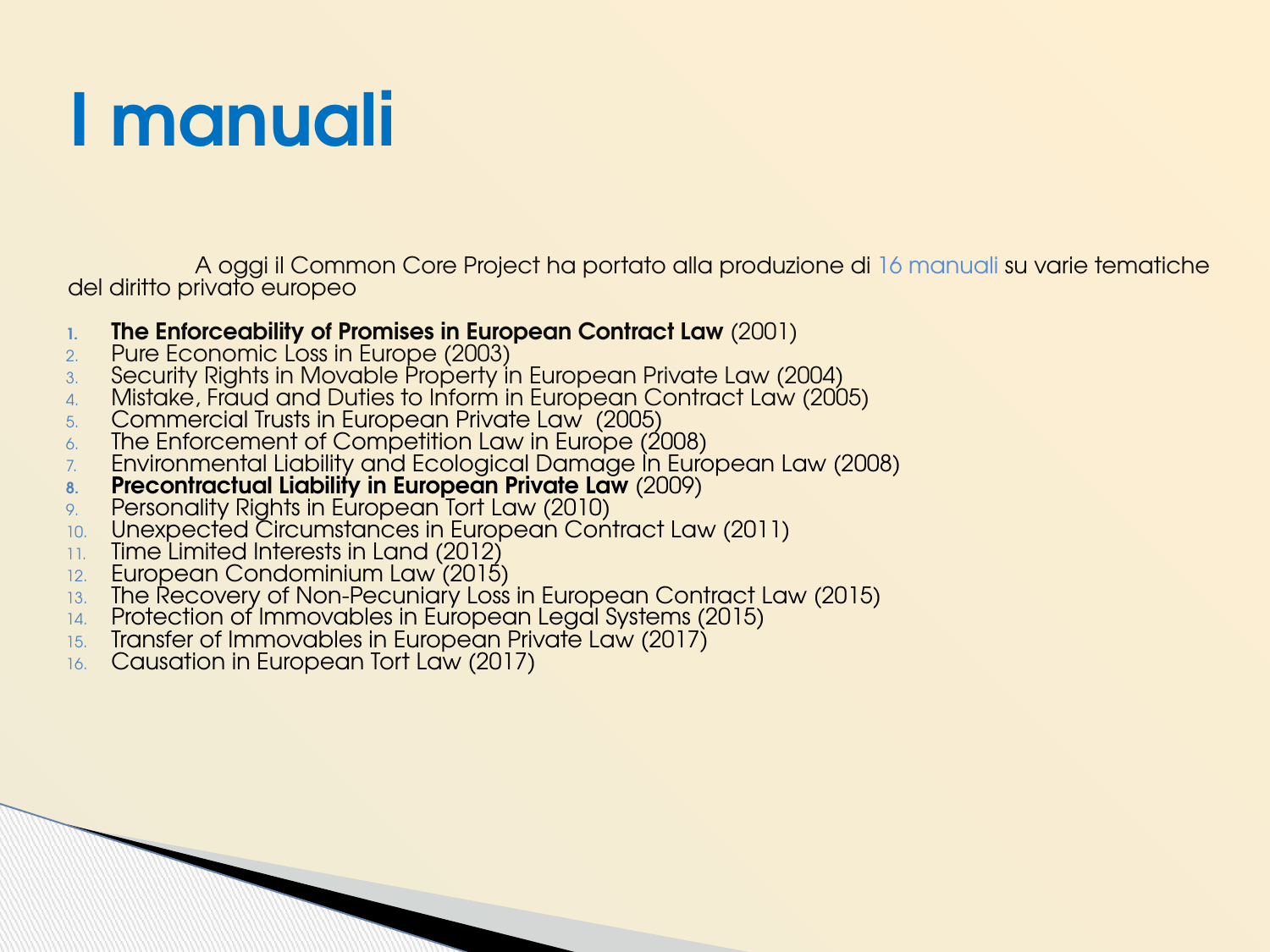

# I manuali

	A oggi il Common Core Project ha portato alla produzione di 16 manuali su varie tematiche del diritto privato europeo

The Enforceability of Promises in European Contract Law (2001)
Pure Economic Loss in Europe (2003)
Security Rights in Movable Property in European Private Law (2004)
Mistake, Fraud and Duties to Inform in European Contract Law (2005)
Commercial Trusts in European Private Law  (2005)
The Enforcement of Competition Law in Europe (2008)
Environmental Liability and Ecological Damage In European Law (2008)
Precontractual Liability in European Private Law (2009)
Personality Rights in European Tort Law (2010)
Unexpected Circumstances in European Contract Law (2011)
Time Limited Interests in Land (2012)
European Condominium Law (2015)
The Recovery of Non-Pecuniary Loss in European Contract Law (2015)
Protection of Immovables in European Legal Systems (2015)
Transfer of Immovables in European Private Law (2017)
Causation in European Tort Law (2017)